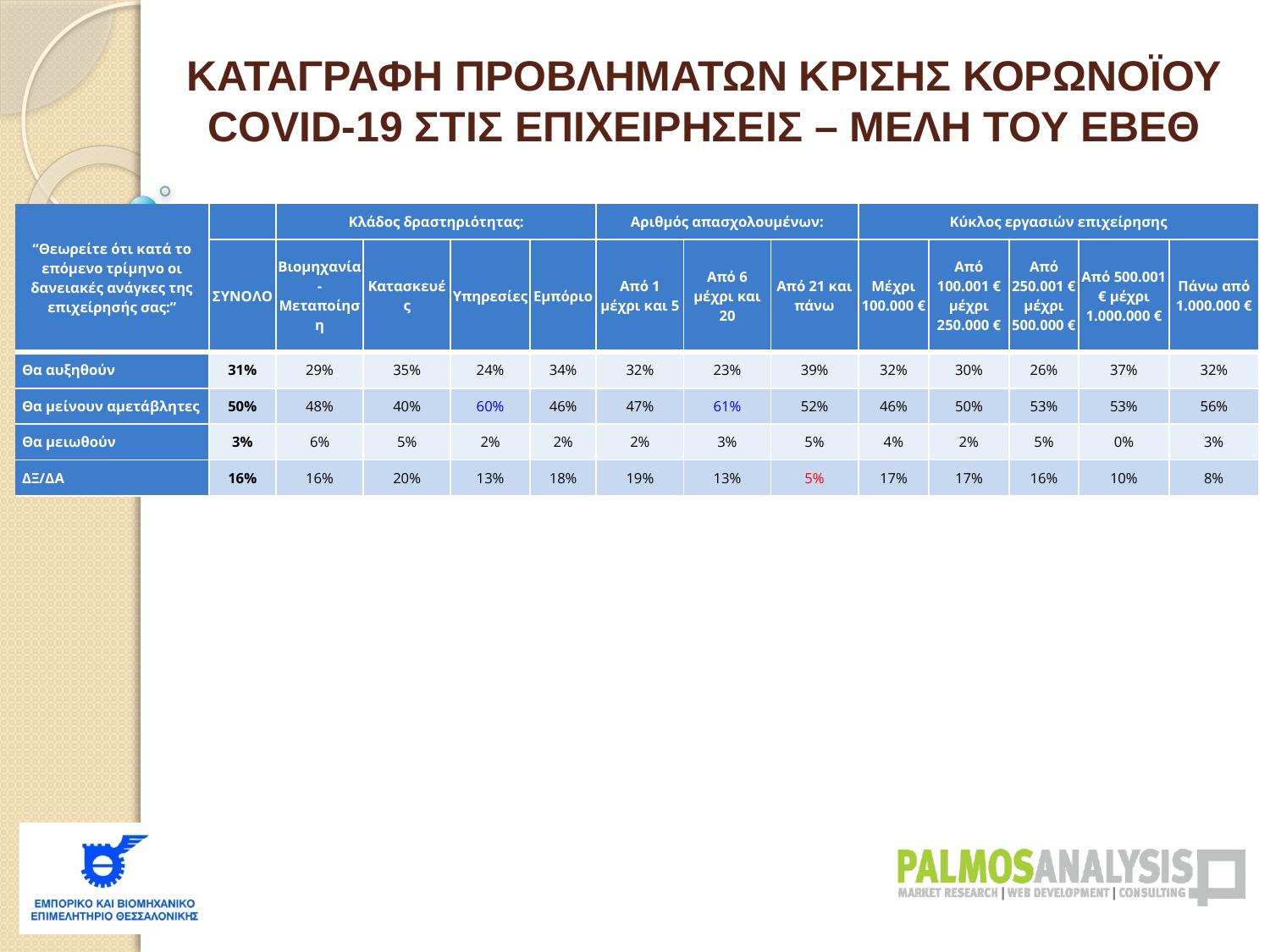

ΚΑΤΑΓΡΑΦΗ ΠΡΟΒΛΗΜΑΤΩΝ ΚΡΙΣΗΣ ΚΟΡΩΝΟΪΟΥ COVID-19 ΣΤΙΣ ΕΠΙΧΕΙΡΗΣΕΙΣ – ΜΕΛΗ ΤΟΥ ΕΒΕΘ
| “Θεωρείτε ότι κατά το επόμενο τρίμηνο οι δανειακές ανάγκες της επιχείρησής σας:” |  | Κλάδος δραστηριότητας: |  |  |  | Αριθμός απασχολουμένων: |  |  | Κύκλος εργασιών επιχείρησης |  |  |  |  |
| --- | --- | --- | --- | --- | --- | --- | --- | --- | --- | --- | --- | --- | --- |
|  | ΣΥΝΟΛΟ | Βιομηχανία-Μεταποίηση | Κατασκευές | Υπηρεσίες | Εμπόριο | Από 1 μέχρι και 5 | Από 6 μέχρι και 20 | Από 21 και πάνω | Μέχρι 100.000 € | Από 100.001 € μέχρι 250.000 € | Από 250.001 € μέχρι 500.000 € | Από 500.001 € μέχρι 1.000.000 € | Πάνω από 1.000.000 € |
| Θα αυξηθούν | 31% | 29% | 35% | 24% | 34% | 32% | 23% | 39% | 32% | 30% | 26% | 37% | 32% |
| Θα μείνουν αμετάβλητες | 50% | 48% | 40% | 60% | 46% | 47% | 61% | 52% | 46% | 50% | 53% | 53% | 56% |
| Θα μειωθούν | 3% | 6% | 5% | 2% | 2% | 2% | 3% | 5% | 4% | 2% | 5% | 0% | 3% |
| ΔΞ/ΔΑ | 16% | 16% | 20% | 13% | 18% | 19% | 13% | 5% | 17% | 17% | 16% | 10% | 8% |